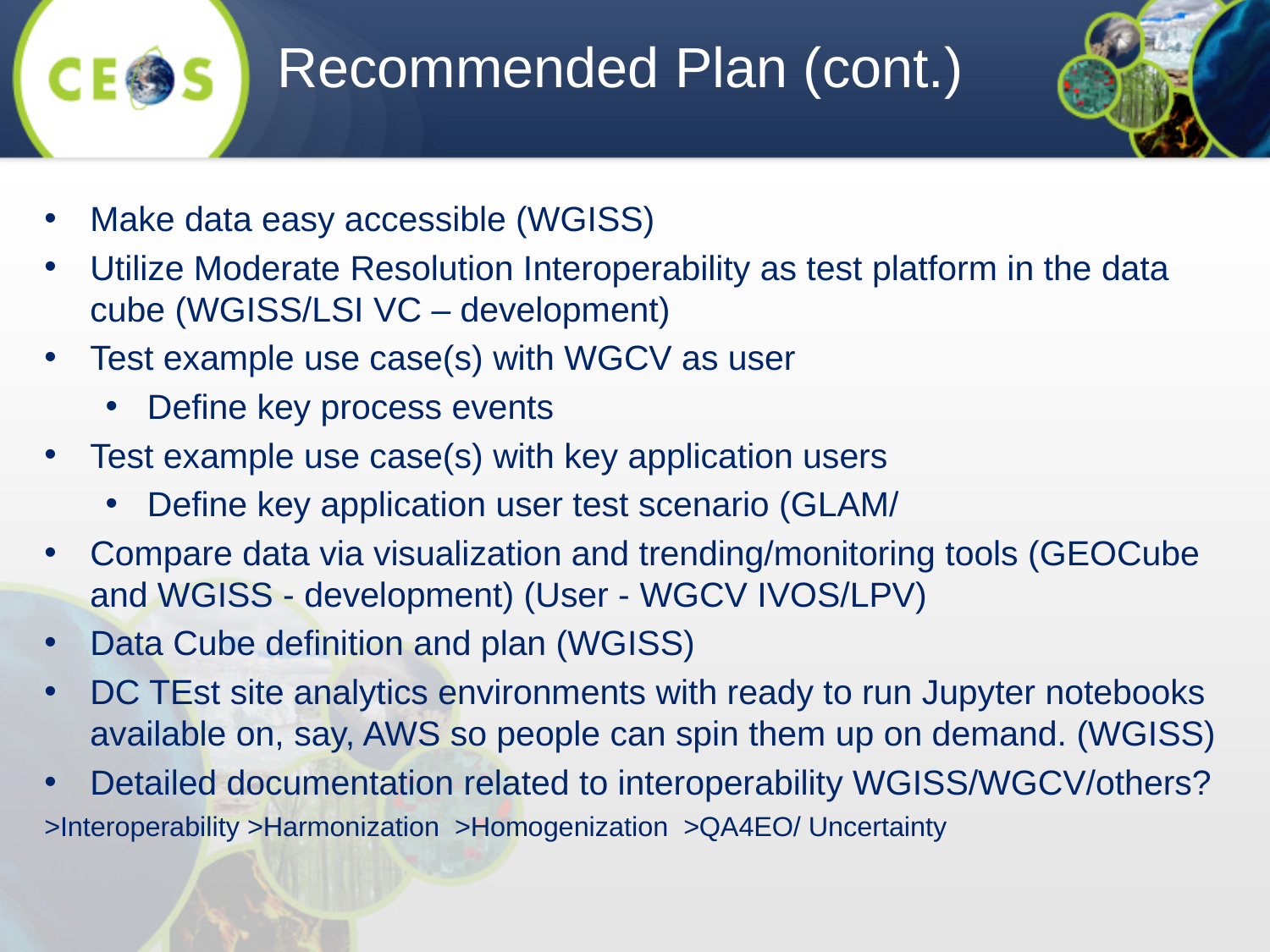

# Recommended Plan (cont.)
Make data easy accessible (WGISS)
Utilize Moderate Resolution Interoperability as test platform in the data cube (WGISS/LSI VC – development)
Test example use case(s) with WGCV as user
Define key process events
Test example use case(s) with key application users
Define key application user test scenario (GLAM/
Compare data via visualization and trending/monitoring tools (GEOCube and WGISS - development) (User - WGCV IVOS/LPV)
Data Cube definition and plan (WGISS)
DC TEst site analytics environments with ready to run Jupyter notebooks available on, say, AWS so people can spin them up on demand. (WGISS)
Detailed documentation related to interoperability WGISS/WGCV/others?
>Interoperability >Harmonization  >Homogenization  >QA4EO/ Uncertainty